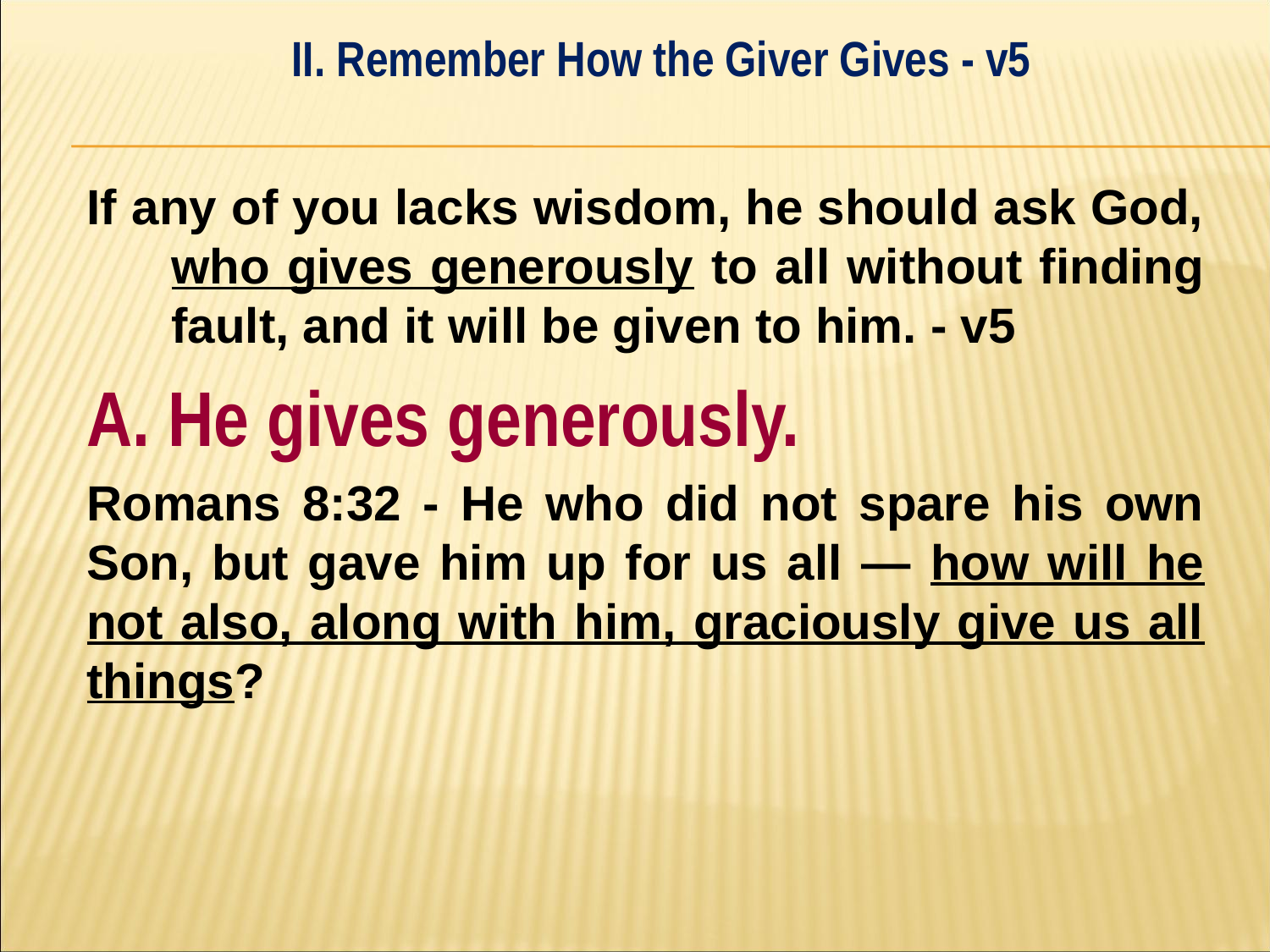

II. Remember How the Giver Gives - v5
#
If any of you lacks wisdom, he should ask God, who gives generously to all without finding fault, and it will be given to him. - v5
A. He gives generously.
Romans 8:32 - He who did not spare his own Son, but gave him up for us all — how will he not also, along with him, graciously give us all things?